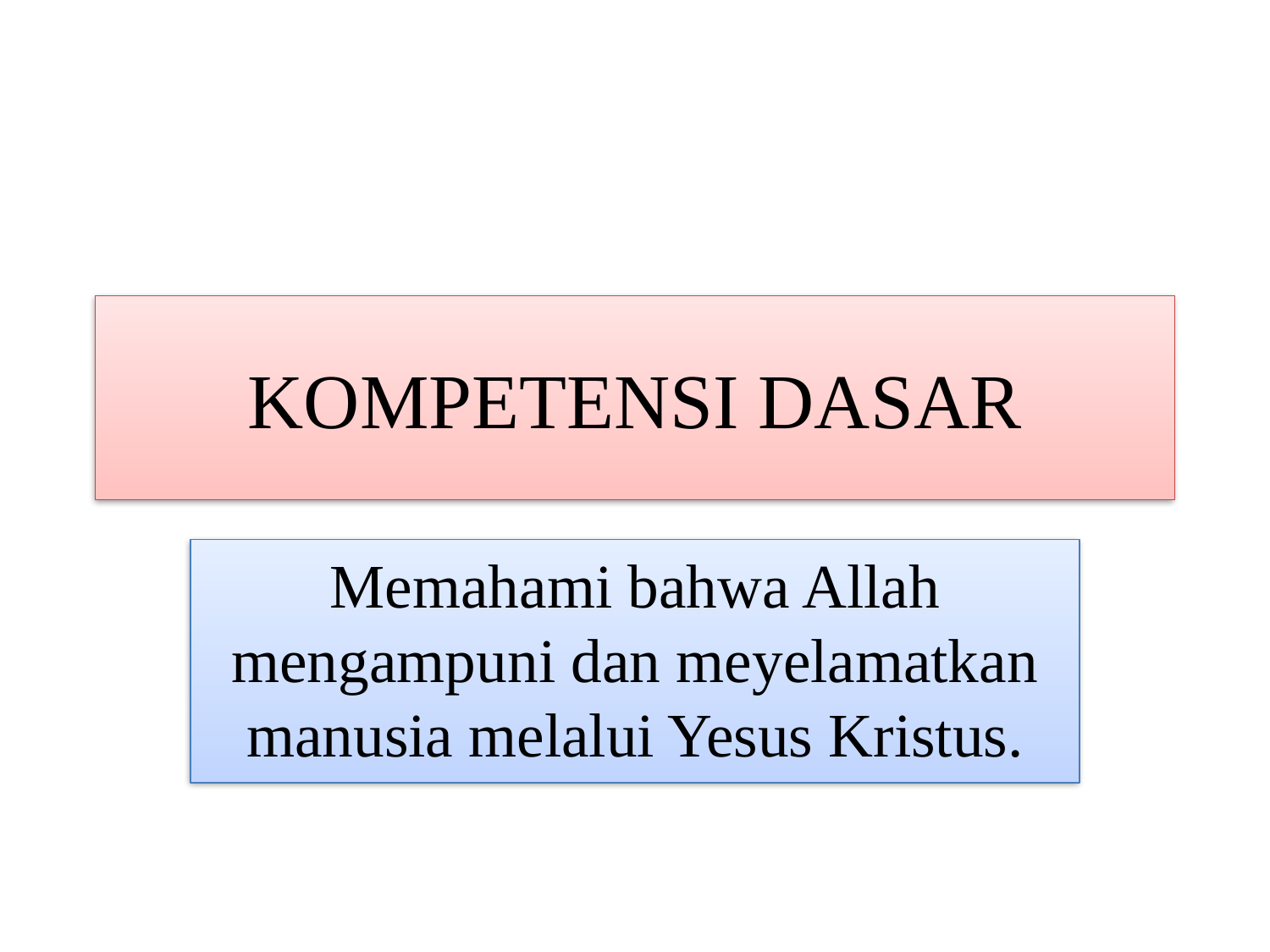

# KOMPETENSI DASAR
Memahami bahwa Allah mengampuni dan meyelamatkan manusia melalui Yesus Kristus.